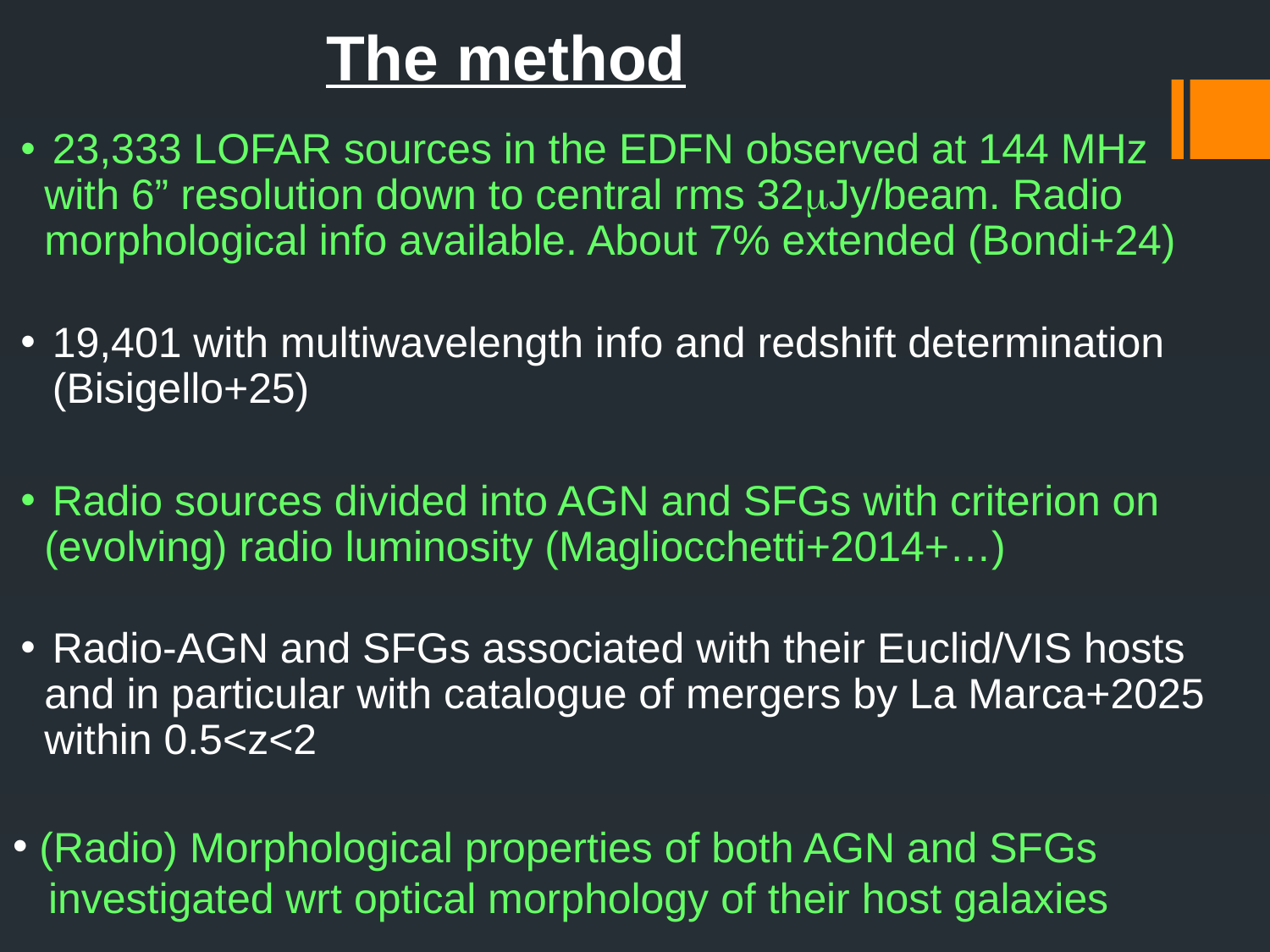

The method
23,333 LOFAR sources in the EDFN observed at 144 MHz
  with 6” resolution down to central rms 32μJy/beam. Radio
  morphological info available. About 7% extended (Bondi+24)

19,401 with multiwavelength info and redshift determination (Bisigello+25)

Radio sources divided into AGN and SFGs with criterion on
  (evolving) radio luminosity (Magliocchetti+2014+…)

Radio-AGN and SFGs associated with their Euclid/VIS hosts
  and in particular with catalogue of mergers by La Marca+2025
  within 0.5<z<2

 (Radio) Morphological properties of both AGN and SFGs
   investigated wrt optical morphology of their host galaxies